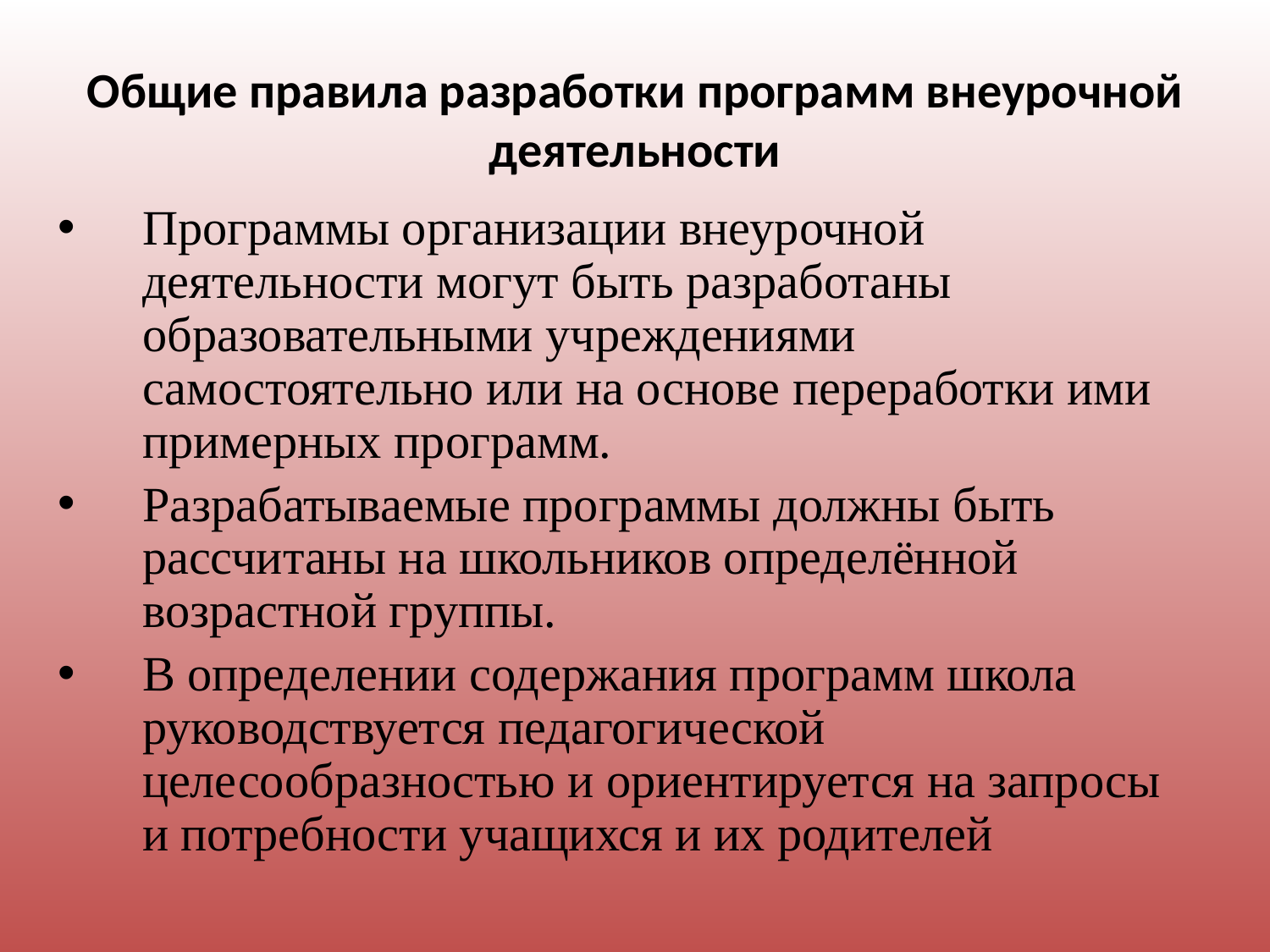

# Общие правила разработки программ внеурочной деятельности
Программы организации внеурочной деятельности могут быть разработаны образовательными учреждениями самостоятельно или на основе переработки ими примерных программ.
Разрабатываемые программы должны быть рассчитаны на школьников определённой возрастной группы.
В определении содержания программ школа руководствуется педагогической целесообразностью и ориентируется на запросы и потребности учащихся и их родителей